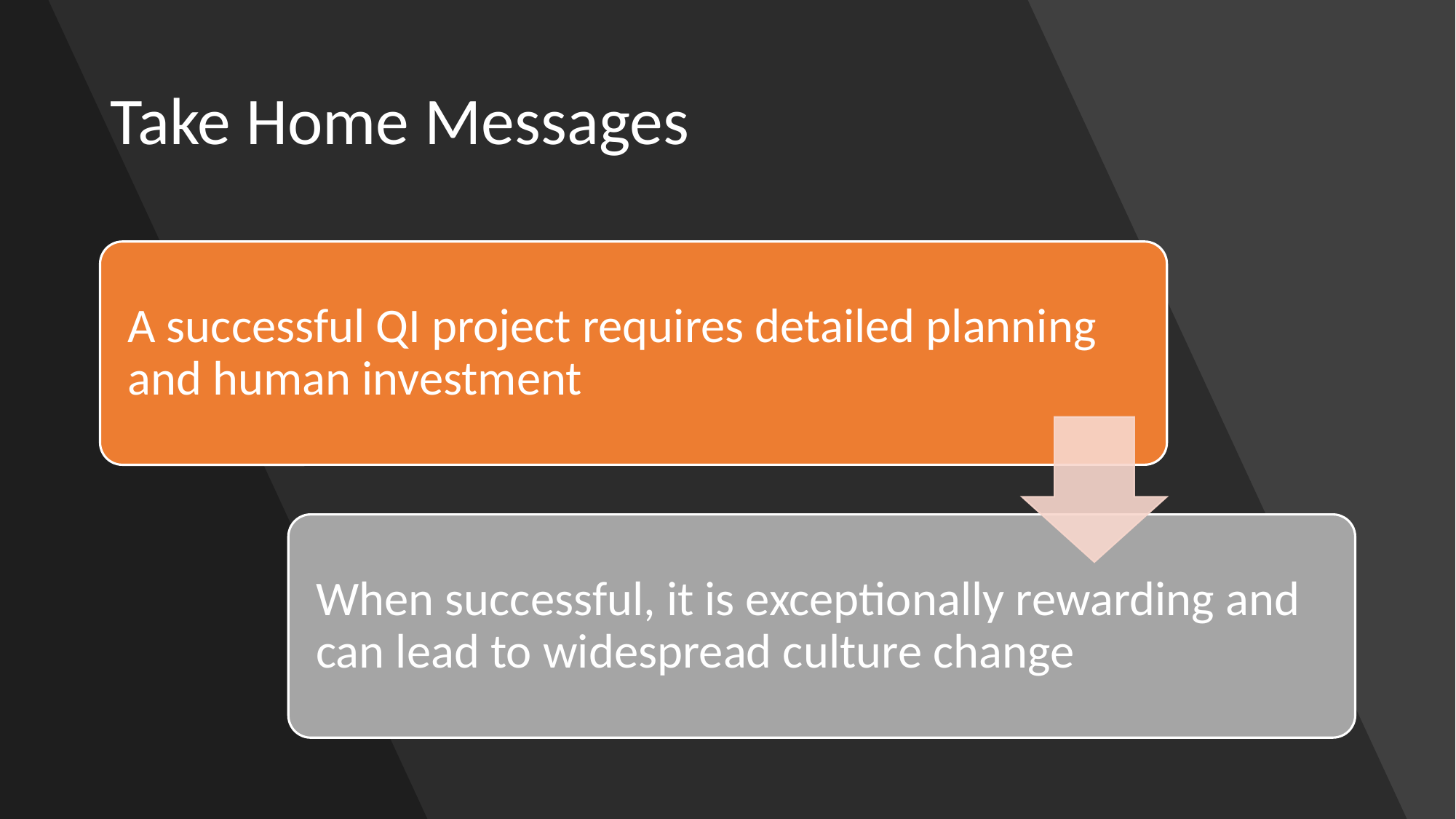

# Take Home Messages
A successful QI project requires detailed planning and human investment
When successful, it is exceptionally rewarding and can lead to widespread culture change